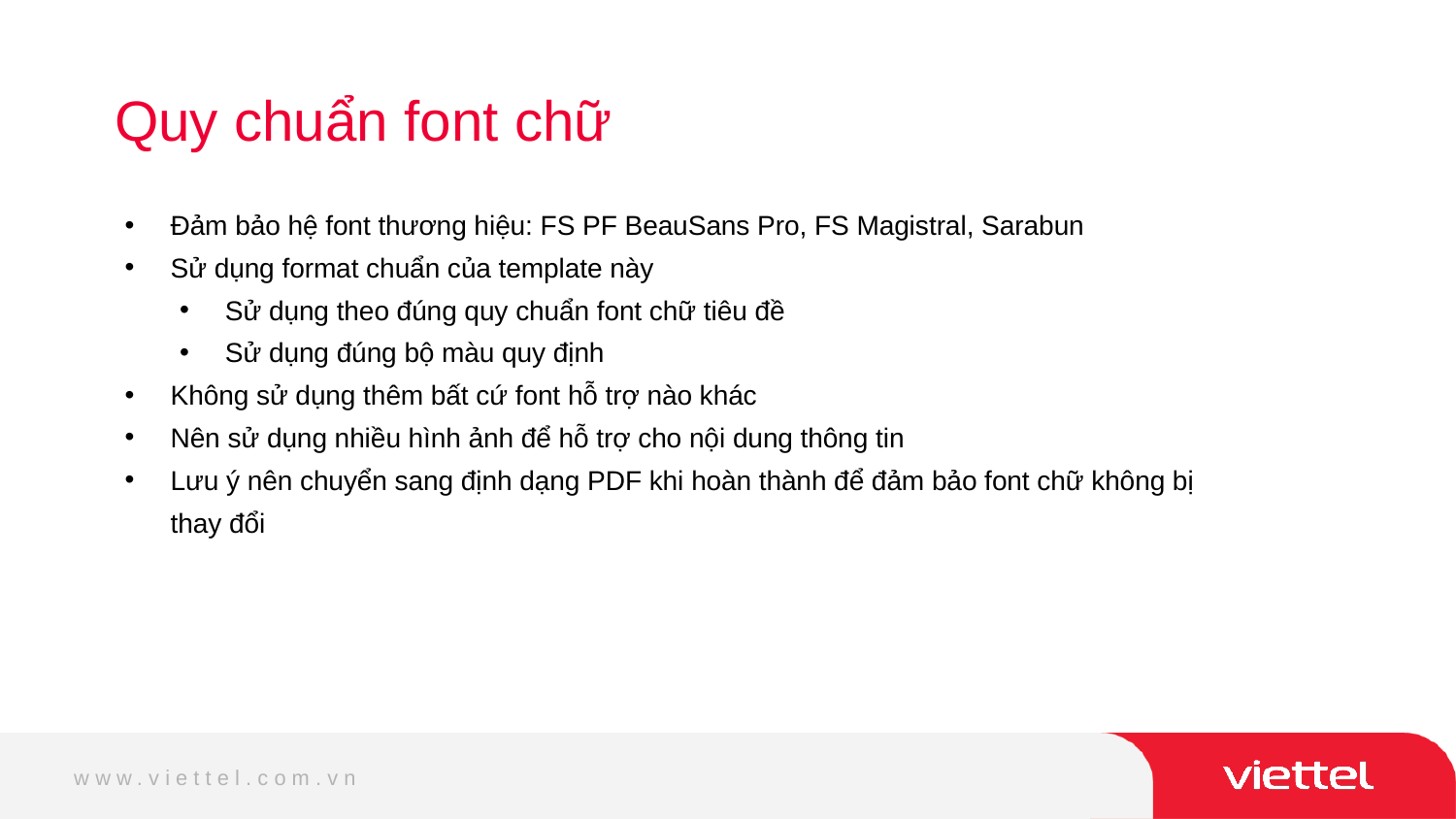

# Quy chuẩn font chữ
Đảm bảo hệ font thương hiệu: FS PF BeauSans Pro, FS Magistral, Sarabun
Sử dụng format chuẩn của template này
Sử dụng theo đúng quy chuẩn font chữ tiêu đề
Sử dụng đúng bộ màu quy định
Không sử dụng thêm bất cứ font hỗ trợ nào khác
Nên sử dụng nhiều hình ảnh để hỗ trợ cho nội dung thông tin
Lưu ý nên chuyển sang định dạng PDF khi hoàn thành để đảm bảo font chữ không bị thay đổi